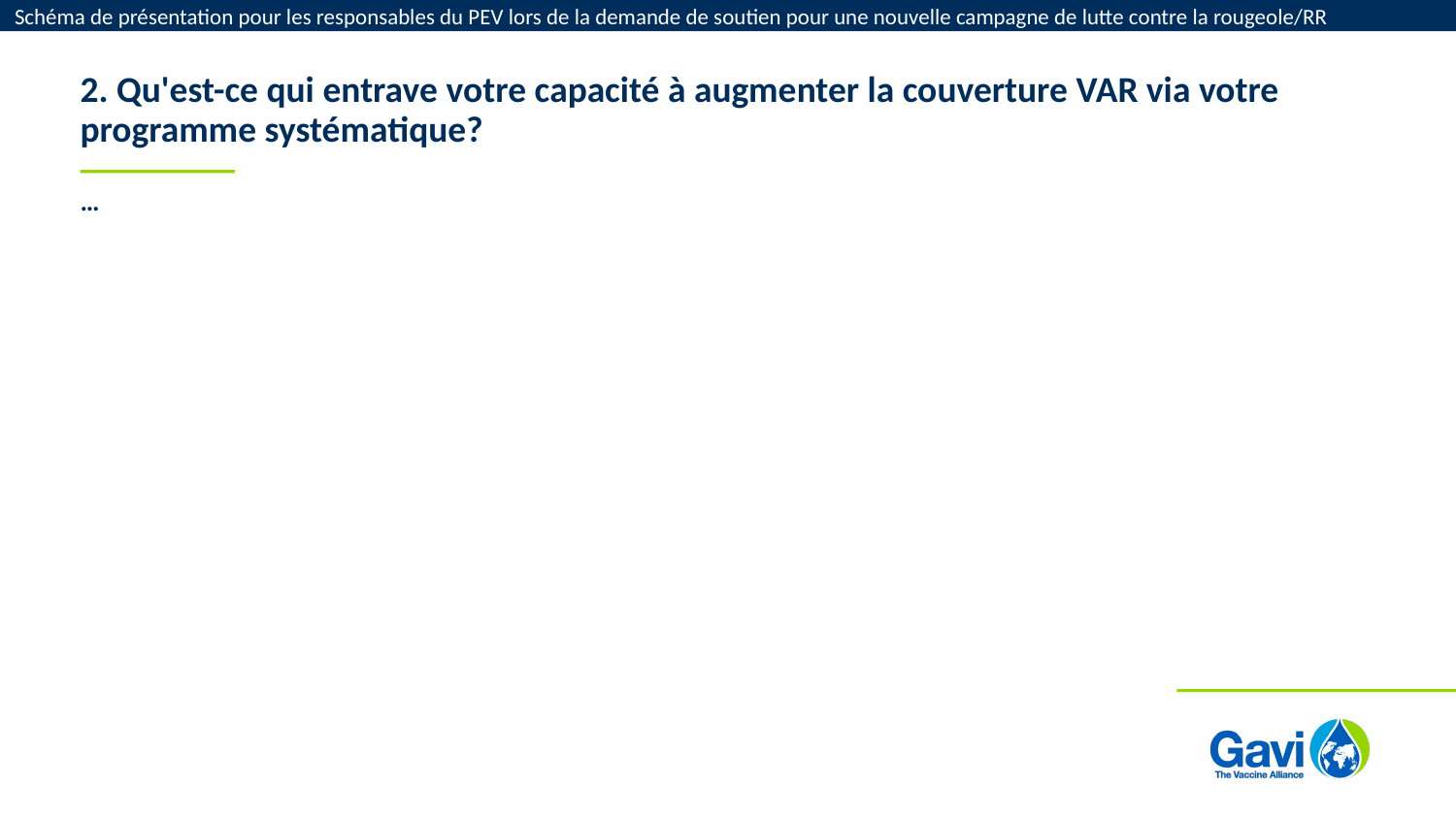

Schéma de présentation pour les responsables du PEV lors de la demande de soutien pour une nouvelle campagne de lutte contre la rougeole/RR
# 2. Qu'est-ce qui entrave votre capacité à augmenter la couverture VAR via votre programme systématique?
…